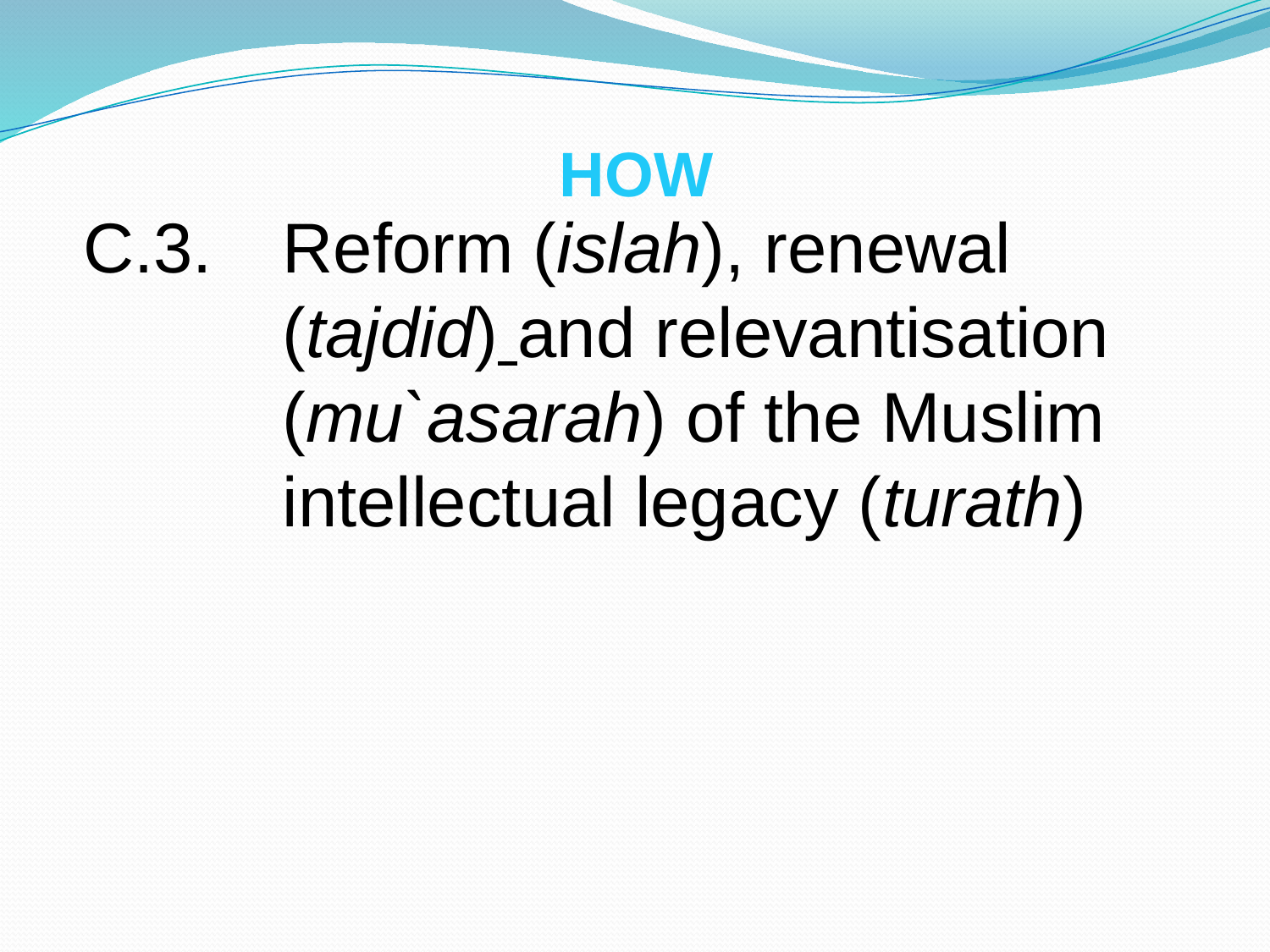

# HOW
C.3.	Reform (islah), renewal (tajdid) and relevantisation (mu`asarah) of the Muslim intellectual legacy (turath)